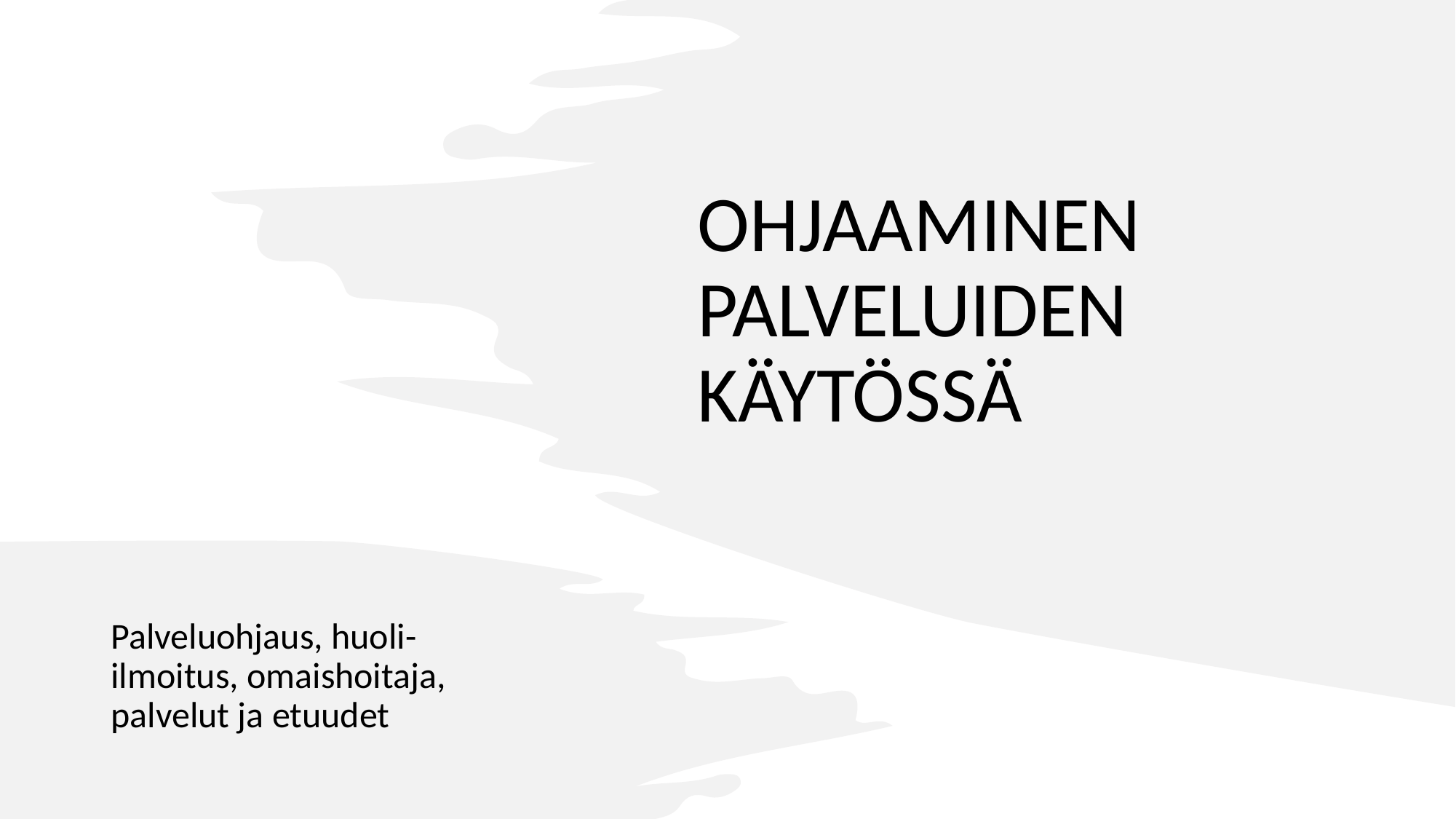

# OHJAAMINEN PALVELUIDEN KÄYTÖSSÄ

Palveluohjaus, huoli-ilmoitus, omaishoitaja, palvelut ja etuudet